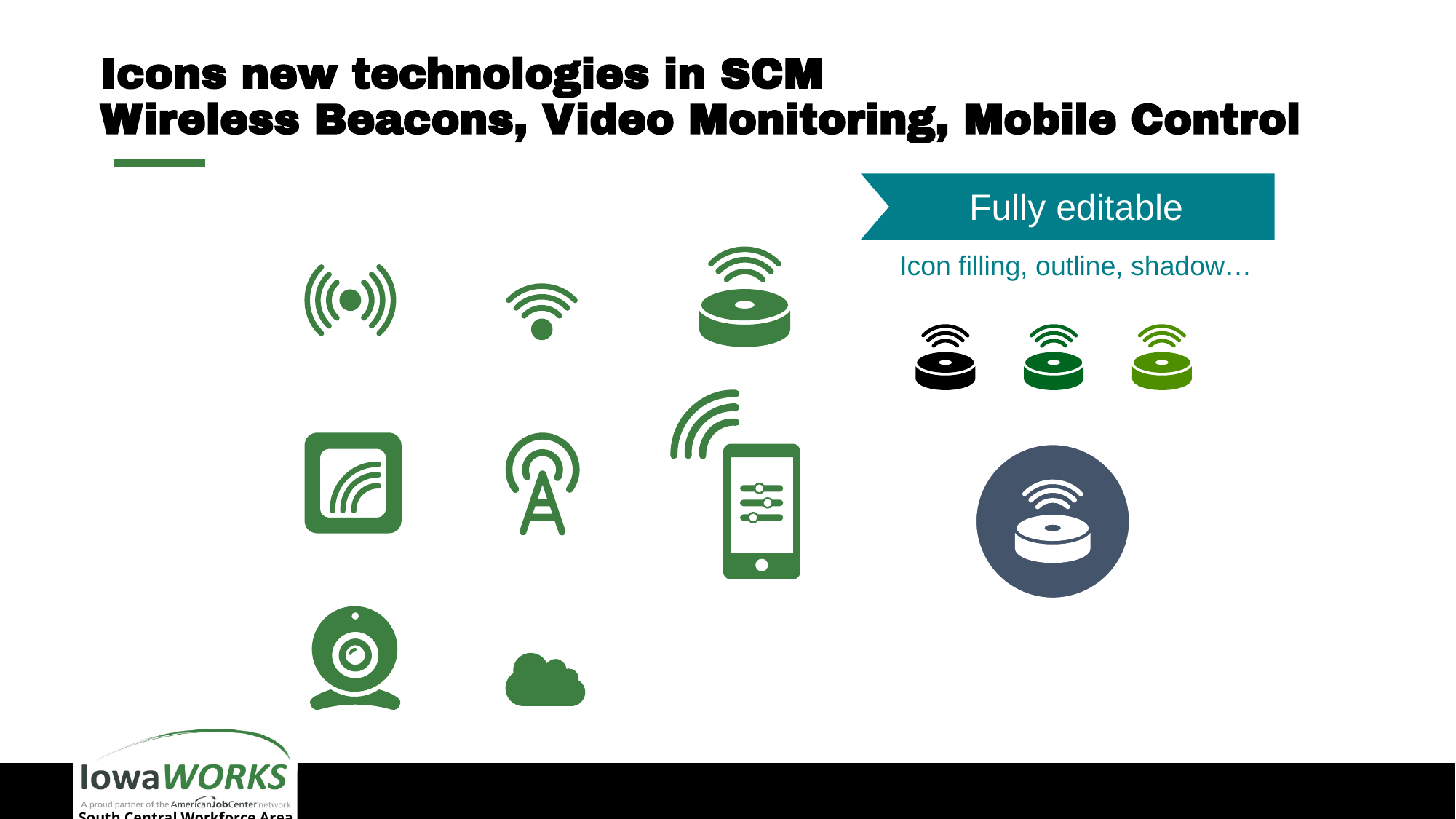

# Icons new technologies in SCM Wireless Beacons, Video Monitoring, Mobile Control

Fully editable
Icon filling, outline, shadow…